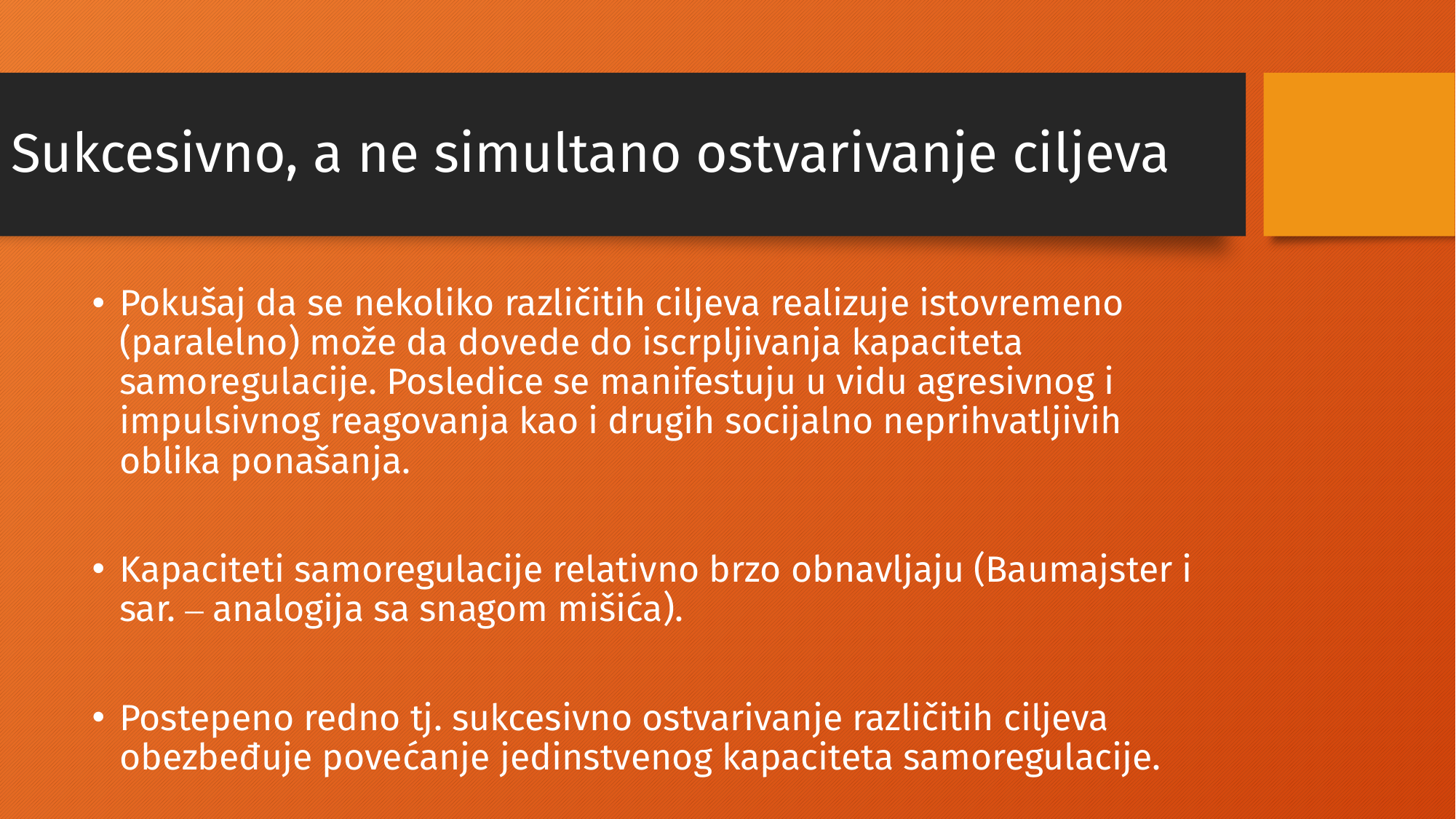

# Sukcesivno, a ne simultano ostvarivanje ciljeva
Pokušaj da se nekoliko različitih ciljeva realizuje istovremeno (paralelno) može da dovede do iscrpljivanja kapaciteta samoregulacije. Posledice se manifestuju u vidu agresivnog i impulsivnog reagovanja kao i drugih socijalno neprihvatljivih oblika ponašanja.

Kapaciteti samoregulacije relativno brzo obnavljaju (Baumajster i sar. – analogija sa snagom mišića).

Postepeno redno tj. sukcesivno ostvarivanje različitih ciljeva obezbeđuje povećanje jedinstvenog kapaciteta samoregulacije.